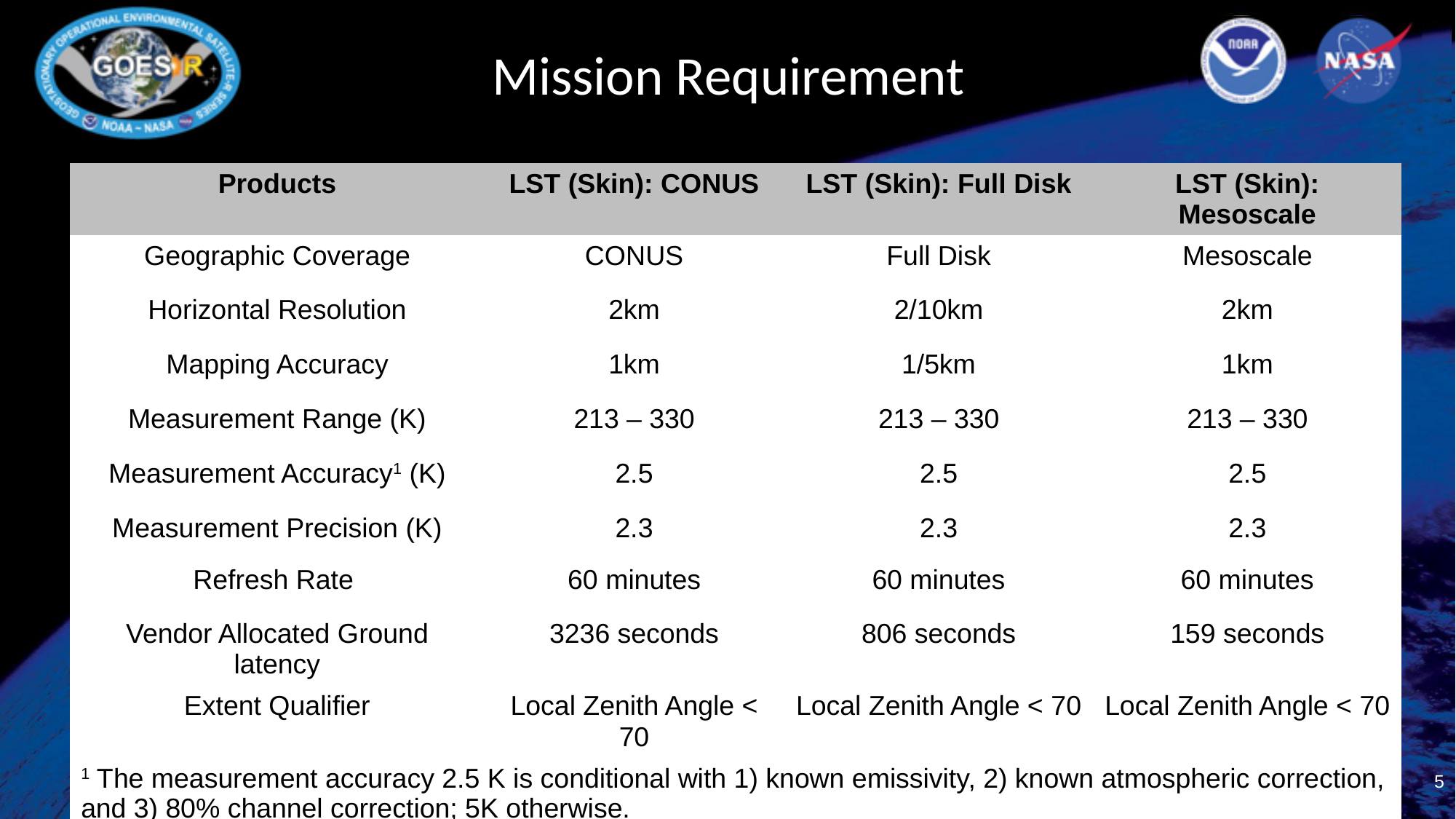

# Mission Requirement
| Products | LST (Skin): CONUS | LST (Skin): Full Disk | LST (Skin): Mesoscale |
| --- | --- | --- | --- |
| Geographic Coverage | CONUS | Full Disk | Mesoscale |
| Horizontal Resolution | 2km | 2/10km | 2km |
| Mapping Accuracy | 1km | 1/5km | 1km |
| Measurement Range (K) | 213 – 330 | 213 – 330 | 213 – 330 |
| Measurement Accuracy1 (K) | 2.5 | 2.5 | 2.5 |
| Measurement Precision (K) | 2.3 | 2.3 | 2.3 |
| Refresh Rate | 60 minutes | 60 minutes | 60 minutes |
| Vendor Allocated Ground latency | 3236 seconds | 806 seconds | 159 seconds |
| Extent Qualifier | Local Zenith Angle < 70 | Local Zenith Angle < 70 | Local Zenith Angle < 70 |
| 1 The measurement accuracy 2.5 K is conditional with 1) known emissivity, 2) known atmospheric correction, and 3) 80% channel correction; 5K otherwise. |  |  |  |
5